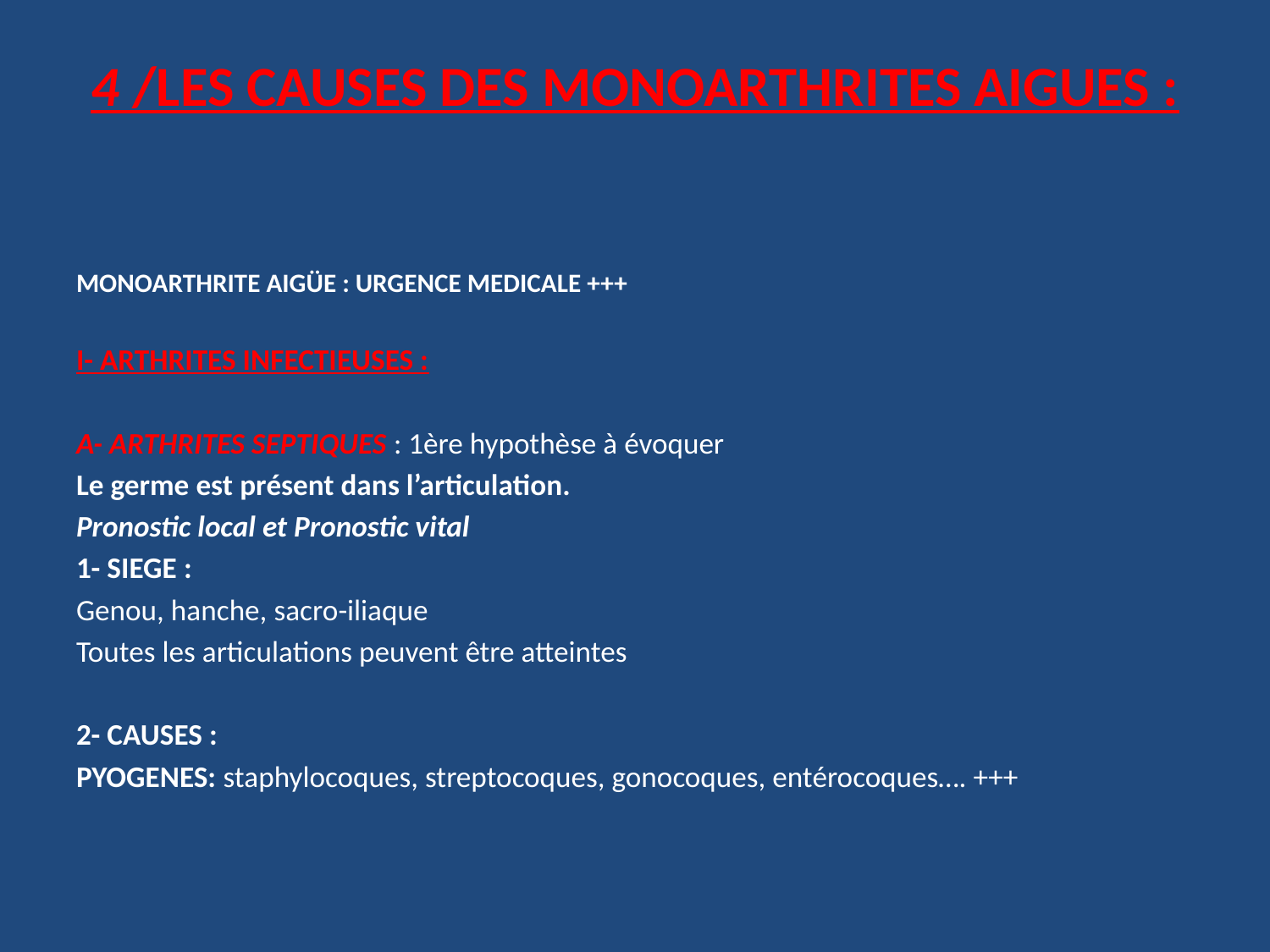

# 4 /LES CAUSES DES MONOARTHRITES AIGUES :

MONOARTHRITE AIGÜE : URGENCE MEDICALE +++

I- ARTHRITES INFECTIEUSES :

A- ARTHRITES SEPTIQUES : 1ère hypothèse à évoquer
Le germe est présent dans l’articulation.
Pronostic local et Pronostic vital
1- SIEGE :
Genou, hanche, sacro-iliaque
Toutes les articulations peuvent être atteintes

2- CAUSES :
PYOGENES: staphylocoques, streptocoques, gonocoques, entérocoques…. +++